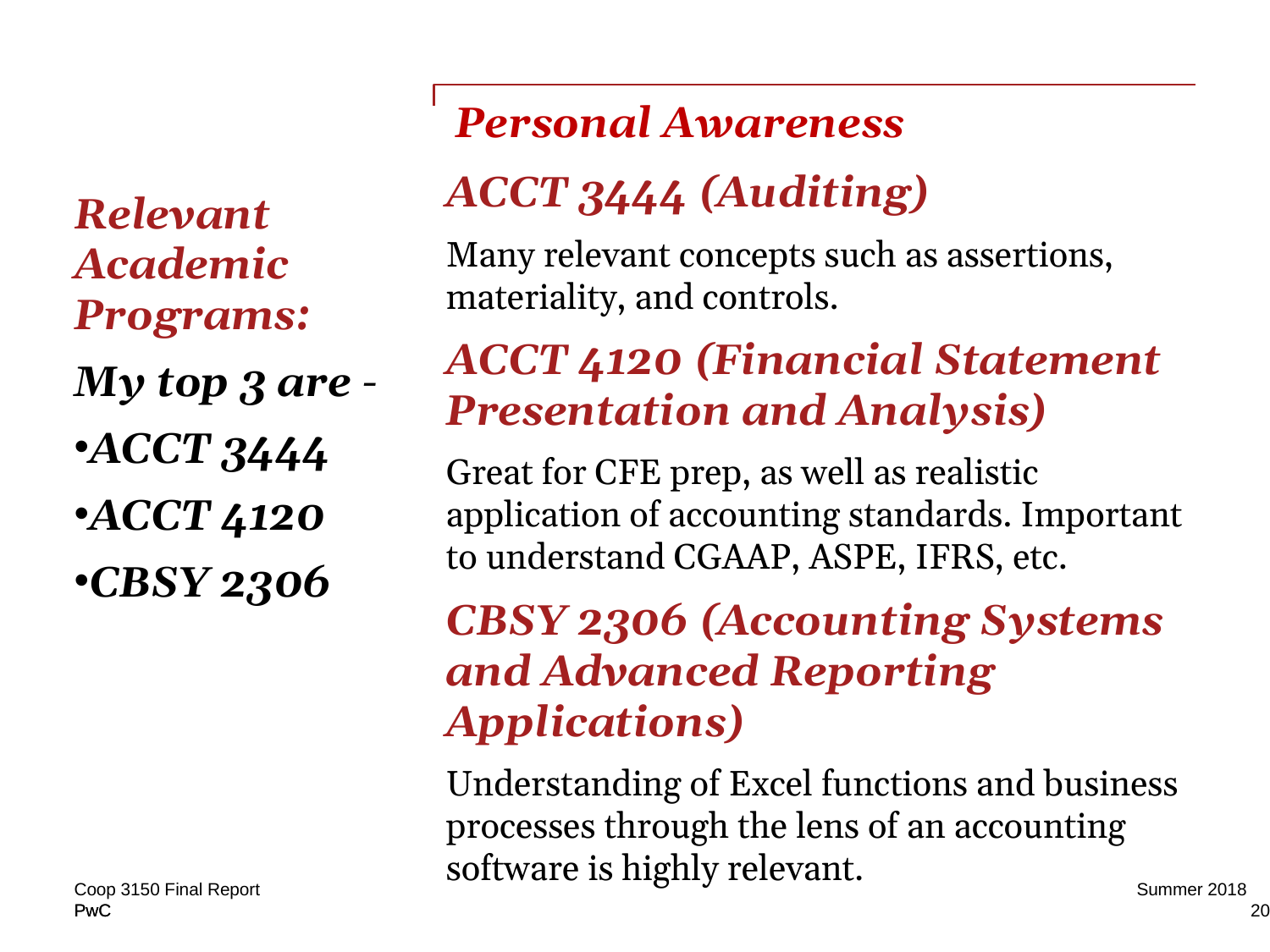

# Personal Awareness
ACCT 3444 (Auditing)
Many relevant concepts such as assertions, materiality, and controls.
ACCT 4120 (Financial Statement Presentation and Analysis)
Great for CFE prep, as well as realistic application of accounting standards. Important to understand CGAAP, ASPE, IFRS, etc.
CBSY 2306 (Accounting Systems and Advanced Reporting Applications)
Understanding of Excel functions and business processes through the lens of an accounting software is highly relevant.
Relevant Academic Programs:
My top 3 are -
ACCT 3444
ACCT 4120
CBSY 2306

Summer 2018
Coop 3150 Final Report
20